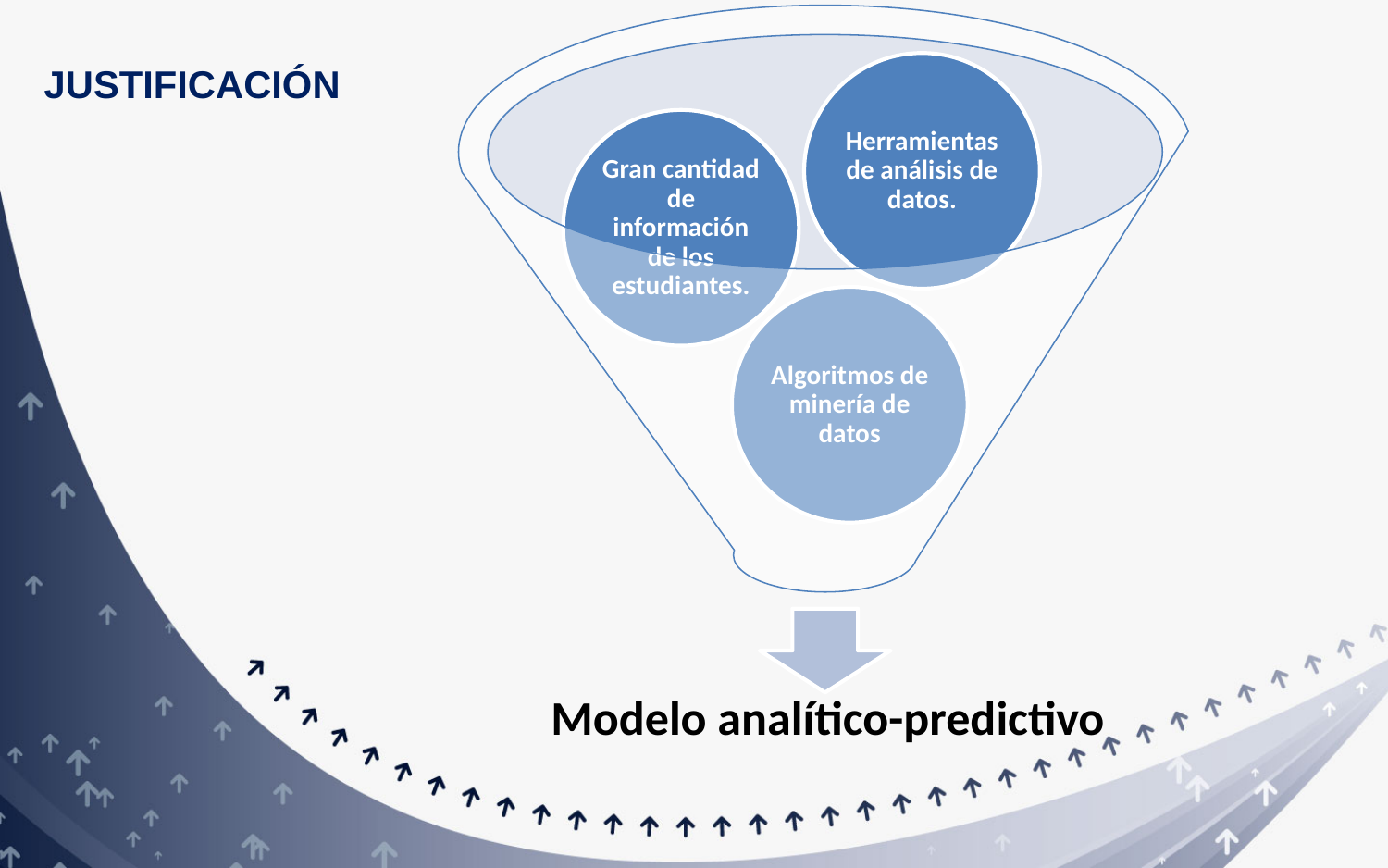

Modelo analítico-predictivo
Algoritmos de minería de datos
Gran cantidad de información de los estudiantes.
Herramientas de análisis de datos.
# JUSTIFICACIÓN